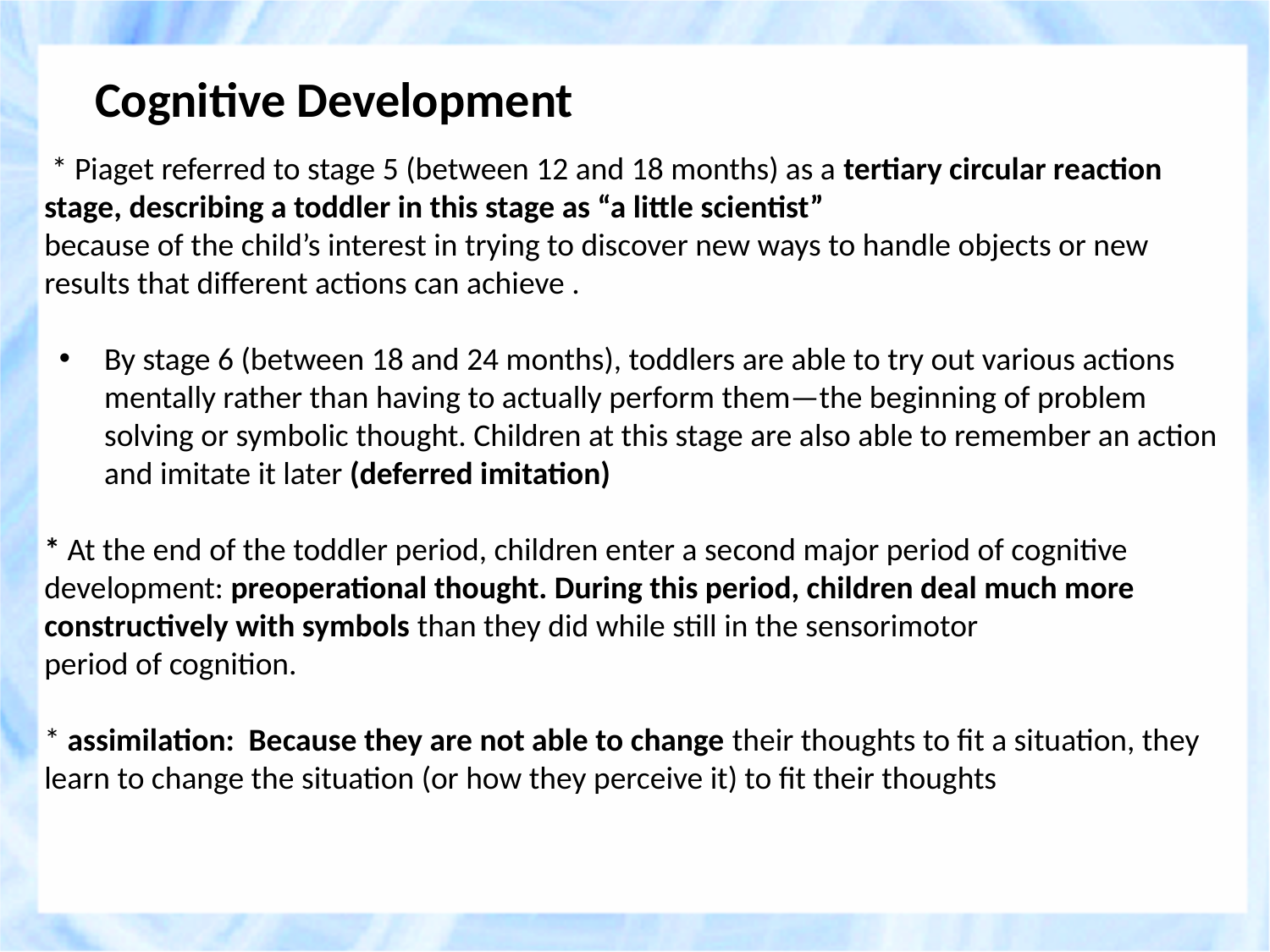

# Cognitive Development
 * Piaget referred to stage 5 (between 12 and 18 months) as a tertiary circular reaction stage, describing a toddler in this stage as “a little scientist”
because of the child’s interest in trying to discover new ways to handle objects or new results that different actions can achieve .

By stage 6 (between 18 and 24 months), toddlers are able to try out various actions mentally rather than having to actually perform them—the beginning of problem solving or symbolic thought. Children at this stage are also able to remember an action and imitate it later (deferred imitation)

* At the end of the toddler period, children enter a second major period of cognitive development: preoperational thought. During this period, children deal much more constructively with symbols than they did while still in the sensorimotor
period of cognition.

* assimilation:  Because they are not able to change their thoughts to fit a situation, they learn to change the situation (or how they perceive it) to fit their thoughts